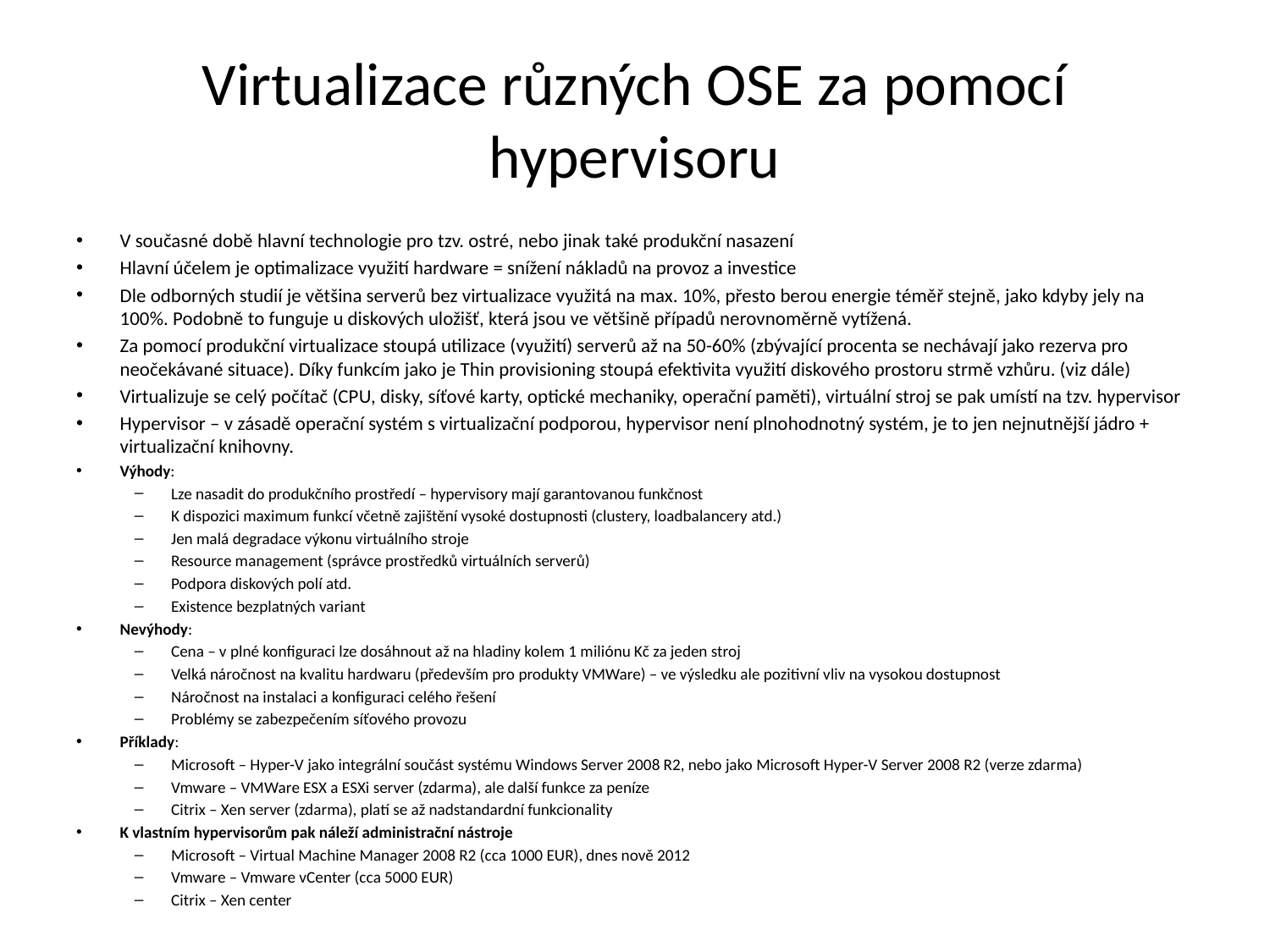

# Virtualizace různých OSE za pomocí hypervisoru
V současné době hlavní technologie pro tzv. ostré, nebo jinak také produkční nasazení
Hlavní účelem je optimalizace využití hardware = snížení nákladů na provoz a investice
Dle odborných studií je většina serverů bez virtualizace využitá na max. 10%, přesto berou energie téměř stejně, jako kdyby jely na 100%. Podobně to funguje u diskových uložišť, která jsou ve většině případů nerovnoměrně vytížená.
Za pomocí produkční virtualizace stoupá utilizace (využití) serverů až na 50-60% (zbývající procenta se nechávají jako rezerva pro neočekávané situace). Díky funkcím jako je Thin provisioning stoupá efektivita využití diskového prostoru strmě vzhůru. (viz dále)
Virtualizuje se celý počítač (CPU, disky, síťové karty, optické mechaniky, operační paměti), virtuální stroj se pak umístí na tzv. hypervisor
Hypervisor – v zásadě operační systém s virtualizační podporou, hypervisor není plnohodnotný systém, je to jen nejnutnější jádro + virtualizační knihovny.
Výhody:
Lze nasadit do produkčního prostředí – hypervisory mají garantovanou funkčnost
K dispozici maximum funkcí včetně zajištění vysoké dostupnosti (clustery, loadbalancery atd.)
Jen malá degradace výkonu virtuálního stroje
Resource management (správce prostředků virtuálních serverů)
Podpora diskových polí atd.
Existence bezplatných variant
Nevýhody:
Cena – v plné konfiguraci lze dosáhnout až na hladiny kolem 1 miliónu Kč za jeden stroj
Velká náročnost na kvalitu hardwaru (především pro produkty VMWare) – ve výsledku ale pozitivní vliv na vysokou dostupnost
Náročnost na instalaci a konfiguraci celého řešení
Problémy se zabezpečením síťového provozu
Příklady:
Microsoft – Hyper-V jako integrální součást systému Windows Server 2008 R2, nebo jako Microsoft Hyper-V Server 2008 R2 (verze zdarma)
Vmware – VMWare ESX a ESXi server (zdarma), ale další funkce za peníze
Citrix – Xen server (zdarma), platí se až nadstandardní funkcionality
K vlastním hypervisorům pak náleží administrační nástroje
Microsoft – Virtual Machine Manager 2008 R2 (cca 1000 EUR), dnes nově 2012
Vmware – Vmware vCenter (cca 5000 EUR)
Citrix – Xen center